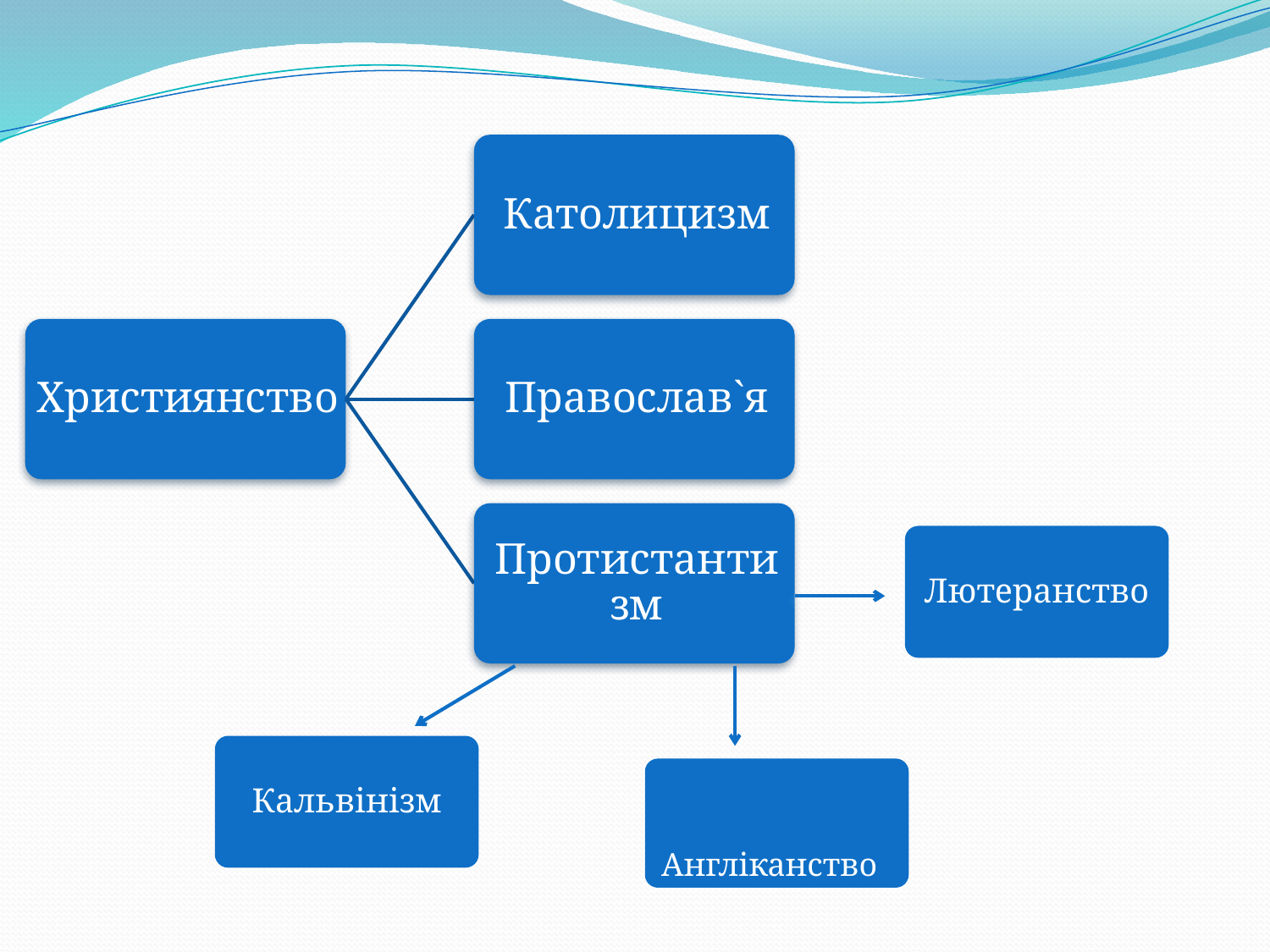

Християнство

Католицизм

Православ`я

Протистантизм
#

Лютеранство

  Англіканство

Кальвінізм